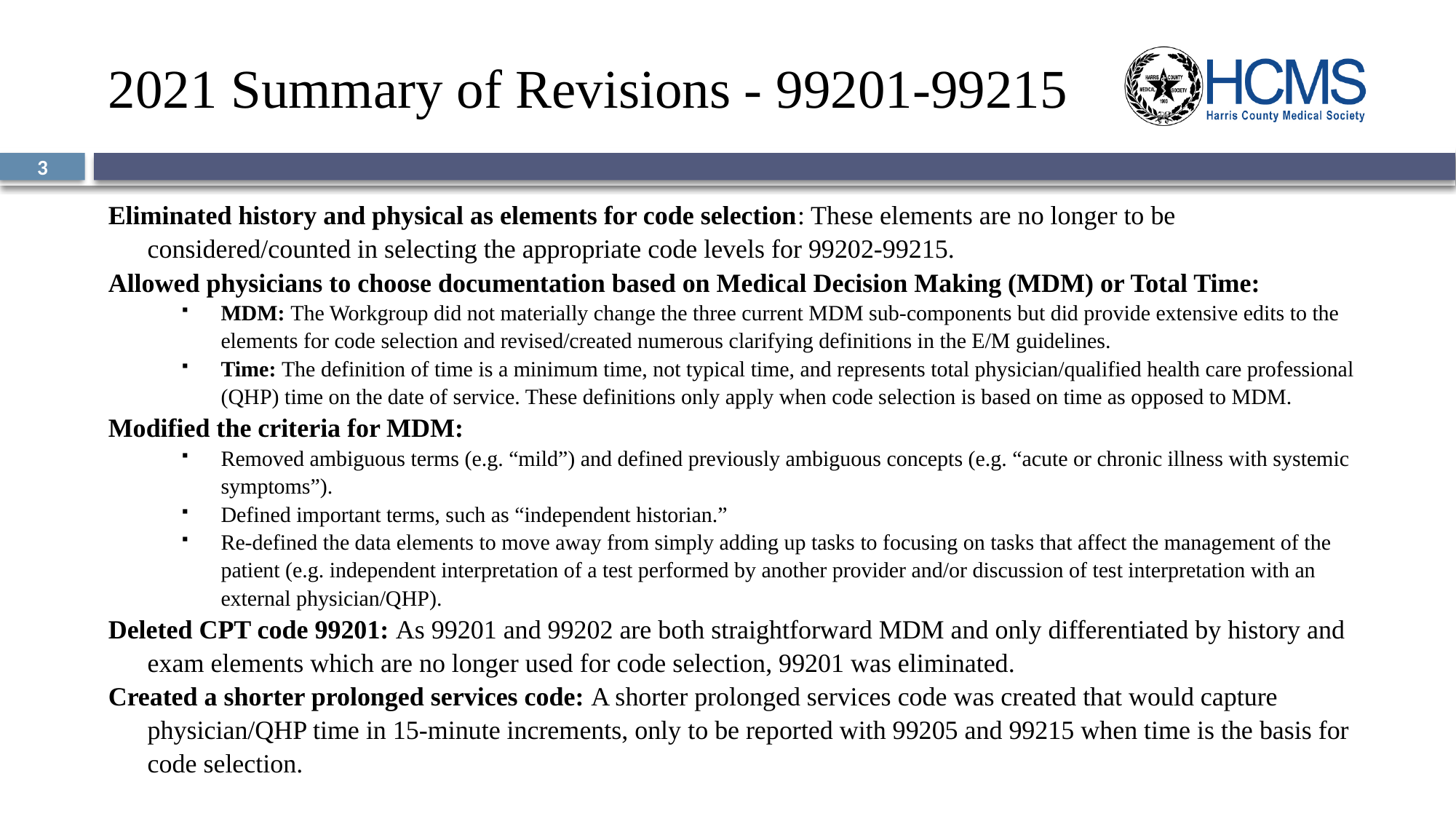

# 2021 Summary of Revisions - 99201-99215
3
Eliminated history and physical as elements for code selection: These elements are no longer to be considered/counted in selecting the appropriate code levels for 99202-99215.
Allowed physicians to choose documentation based on Medical Decision Making (MDM) or Total Time:
MDM: The Workgroup did not materially change the three current MDM sub-components but did provide extensive edits to the elements for code selection and revised/created numerous clarifying definitions in the E/M guidelines.
Time: The definition of time is a minimum time, not typical time, and represents total physician/qualified health care professional (QHP) time on the date of service. These definitions only apply when code selection is based on time as opposed to MDM.
Modified the criteria for MDM:
Removed ambiguous terms (e.g. “mild”) and defined previously ambiguous concepts (e.g. “acute or chronic illness with systemic symptoms”).
Defined important terms, such as “independent historian.”
Re-defined the data elements to move away from simply adding up tasks to focusing on tasks that affect the management of the patient (e.g. independent interpretation of a test performed by another provider and/or discussion of test interpretation with an external physician/QHP).
Deleted CPT code 99201: As 99201 and 99202 are both straightforward MDM and only differentiated by history and exam elements which are no longer used for code selection, 99201 was eliminated.
Created a shorter prolonged services code: A shorter prolonged services code was created that would capture physician/QHP time in 15-minute increments, only to be reported with 99205 and 99215 when time is the basis for code selection.

CMS